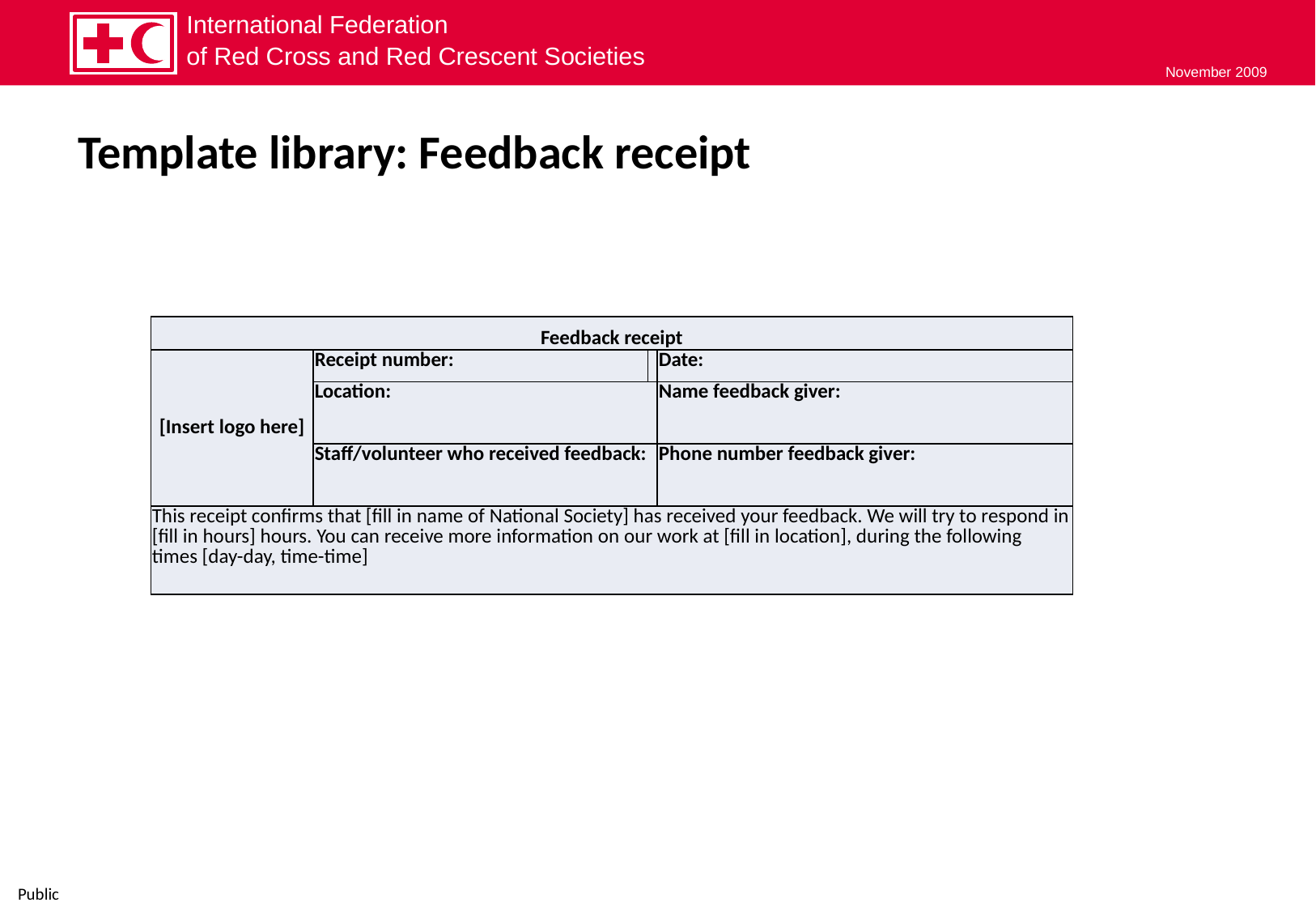

# Template library: Feedback receipt
| Feedback receipt |  |  |  |
| --- | --- | --- | --- |
| [Insert logo here] | Receipt number: |  | Date: |
|  | Location: |  | Name feedback giver: |
|  | Staff/volunteer who received feedback: |  | Phone number feedback giver: |
| This receipt confirms that [fill in name of National Society] has received your feedback. We will try to respond in [fill in hours] hours. You can receive more information on our work at [fill in location], during the following times [day-day, time-time] |  |  |  |